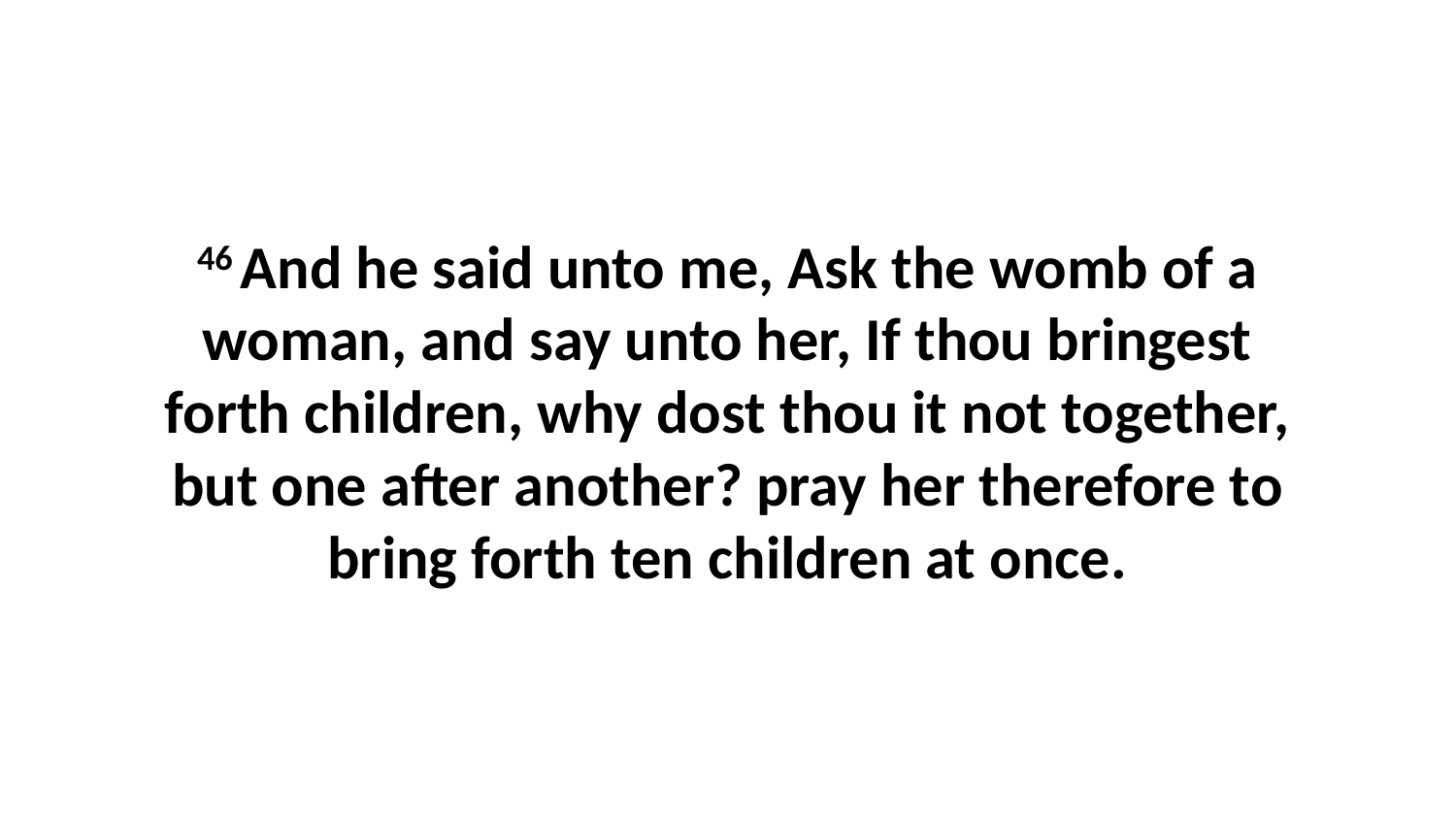

46 And he said unto me, Ask the womb of a woman, and say unto her, If thou bringest forth children, why dost thou it not together, but one after another? pray her therefore to bring forth ten children at once.